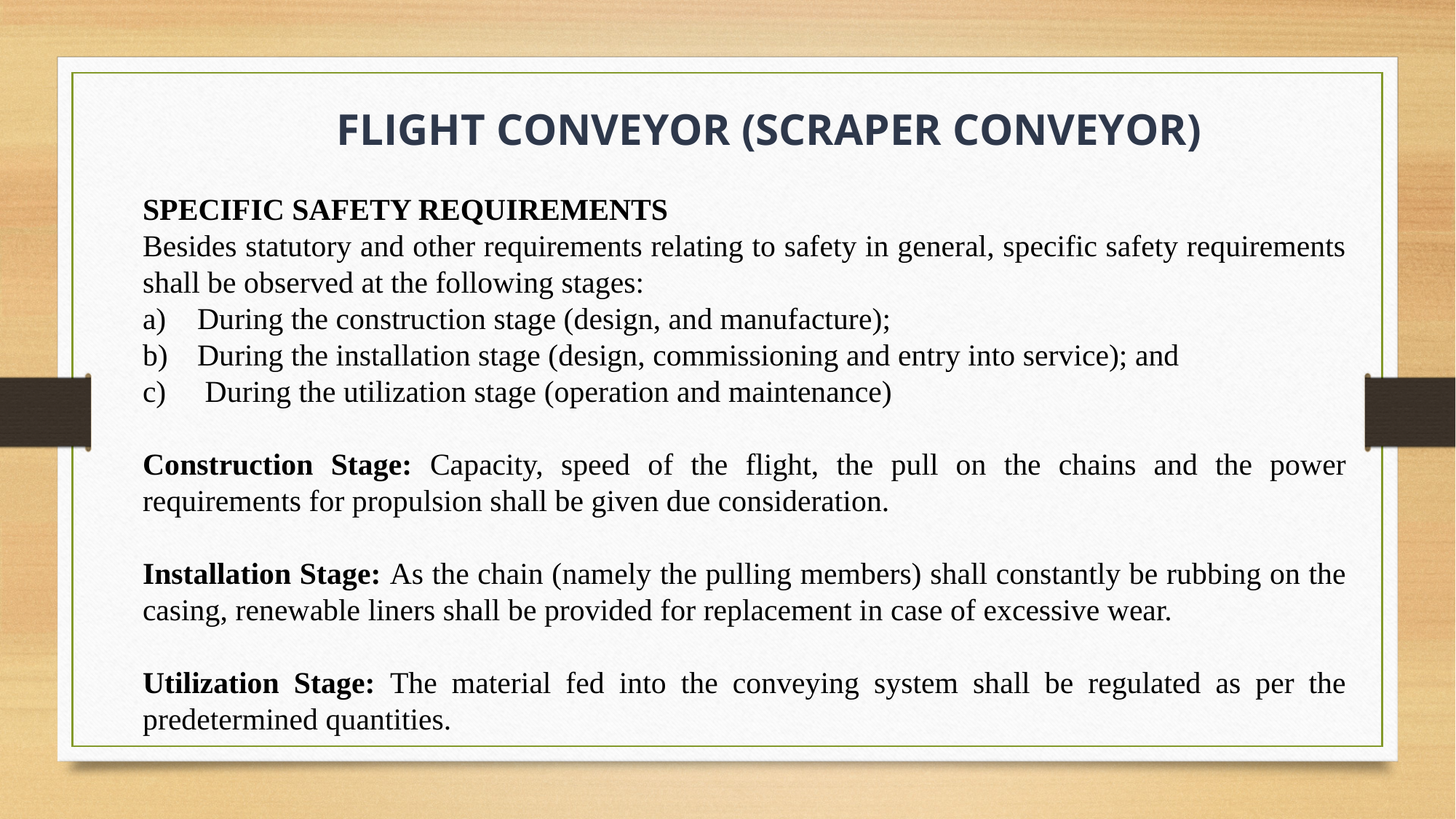

FLIGHT CONVEYOR (SCRAPER CONVEYOR)
SPECIFIC SAFETY REQUIREMENTS
Besides statutory and other requirements relating to safety in general, specific safety requirements shall be observed at the following stages:
During the construction stage (design, and manufacture);
During the installation stage (design, commissioning and entry into service); and
 During the utilization stage (operation and maintenance)

Construction Stage: Capacity, speed of the flight, the pull on the chains and the power requirements for propulsion shall be given due consideration.

Installation Stage: As the chain (namely the pulling members) shall constantly be rubbing on the casing, renewable liners shall be provided for replacement in case of excessive wear.

Utilization Stage: The material fed into the conveying system shall be regulated as per the predetermined quantities.